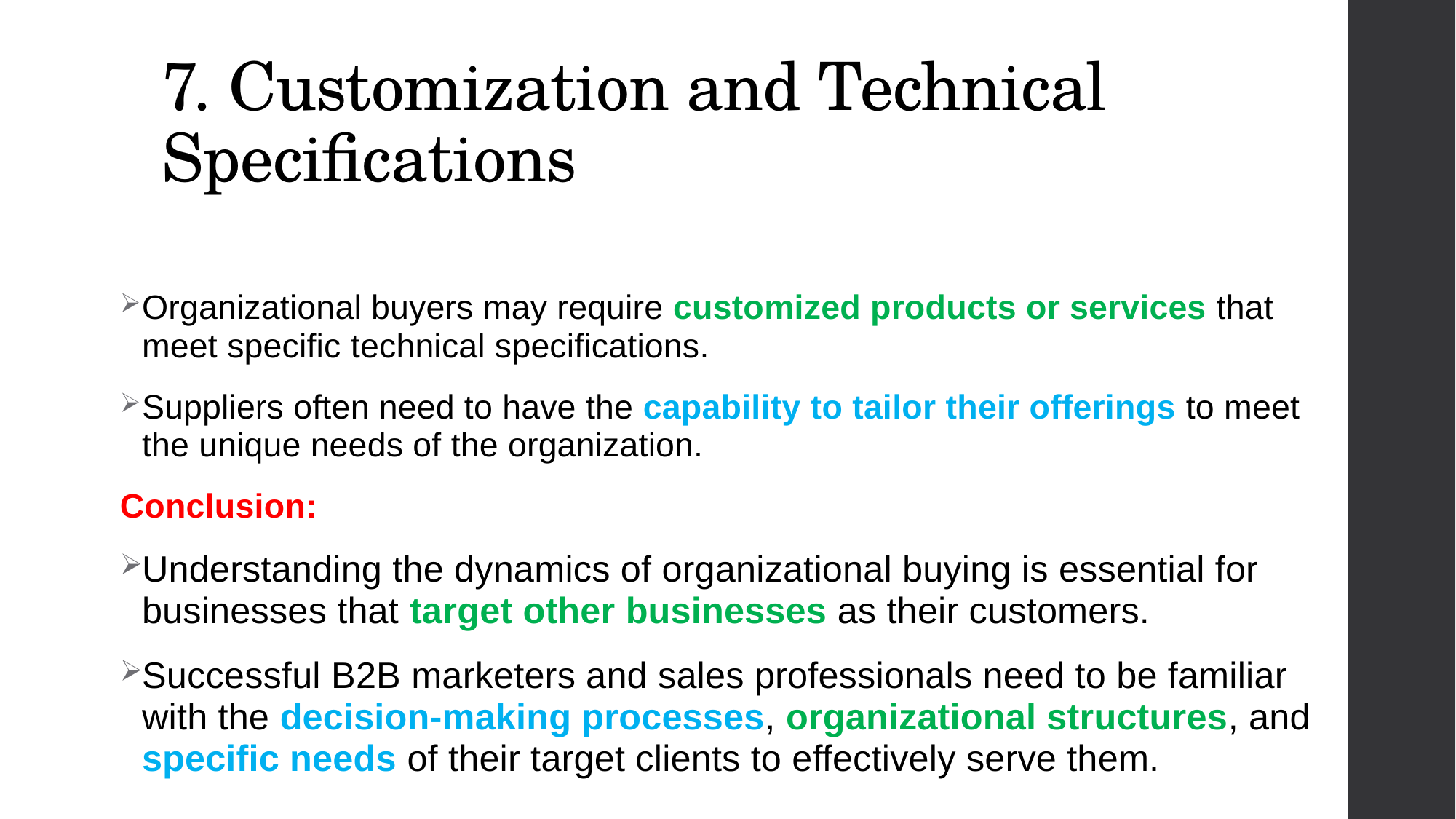

# 7. Customization and Technical Specifications
Organizational buyers may require customized products or services that meet specific technical specifications.
Suppliers often need to have the capability to tailor their offerings to meet the unique needs of the organization.
Conclusion:
Understanding the dynamics of organizational buying is essential for businesses that target other businesses as their customers.
Successful B2B marketers and sales professionals need to be familiar with the decision-making processes, organizational structures, and specific needs of their target clients to effectively serve them.